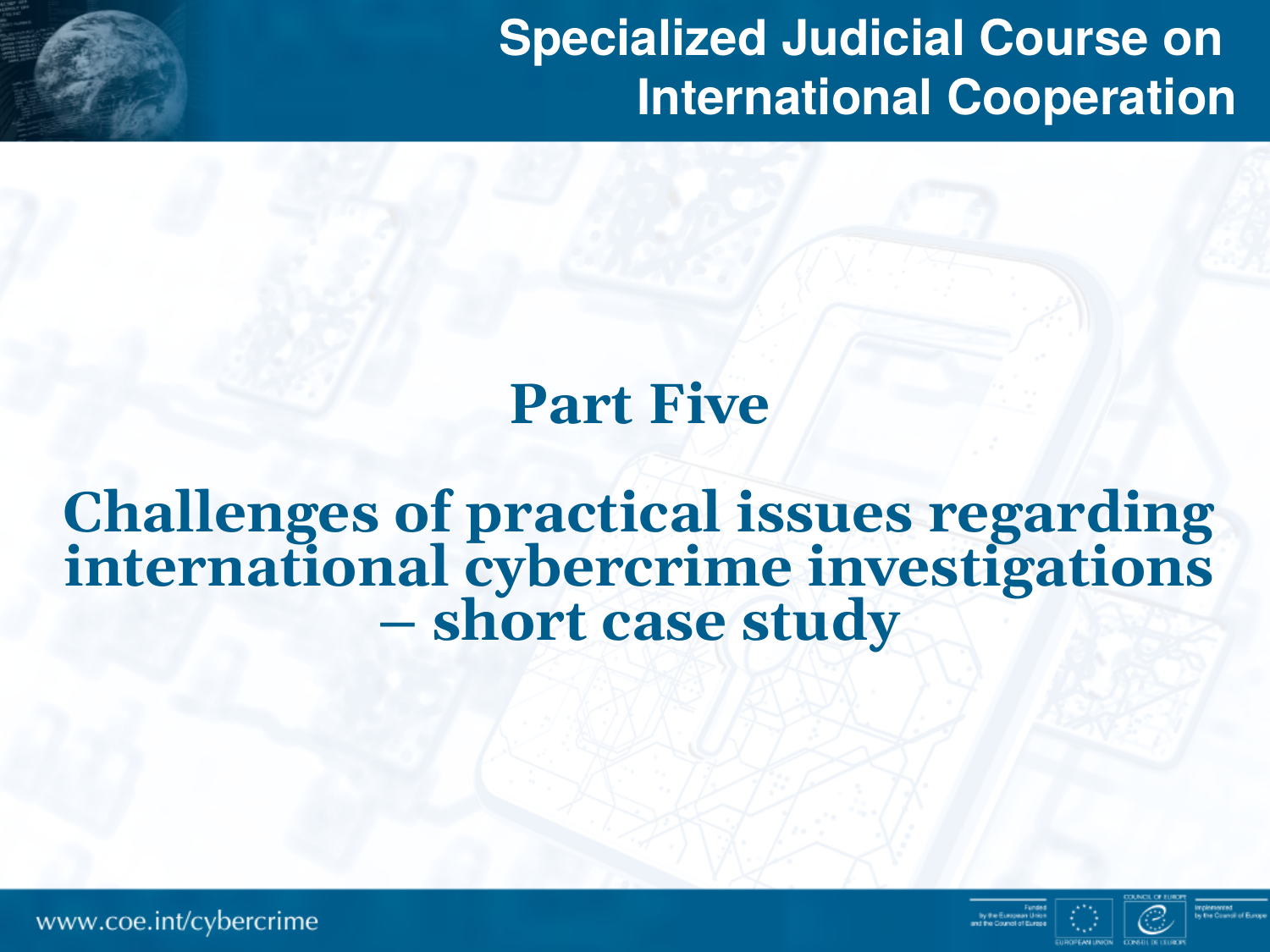

Specialized Judicial Course on
International Cooperation
Part Five
Challenges of practical issues regarding international cybercrime investigations – short case study